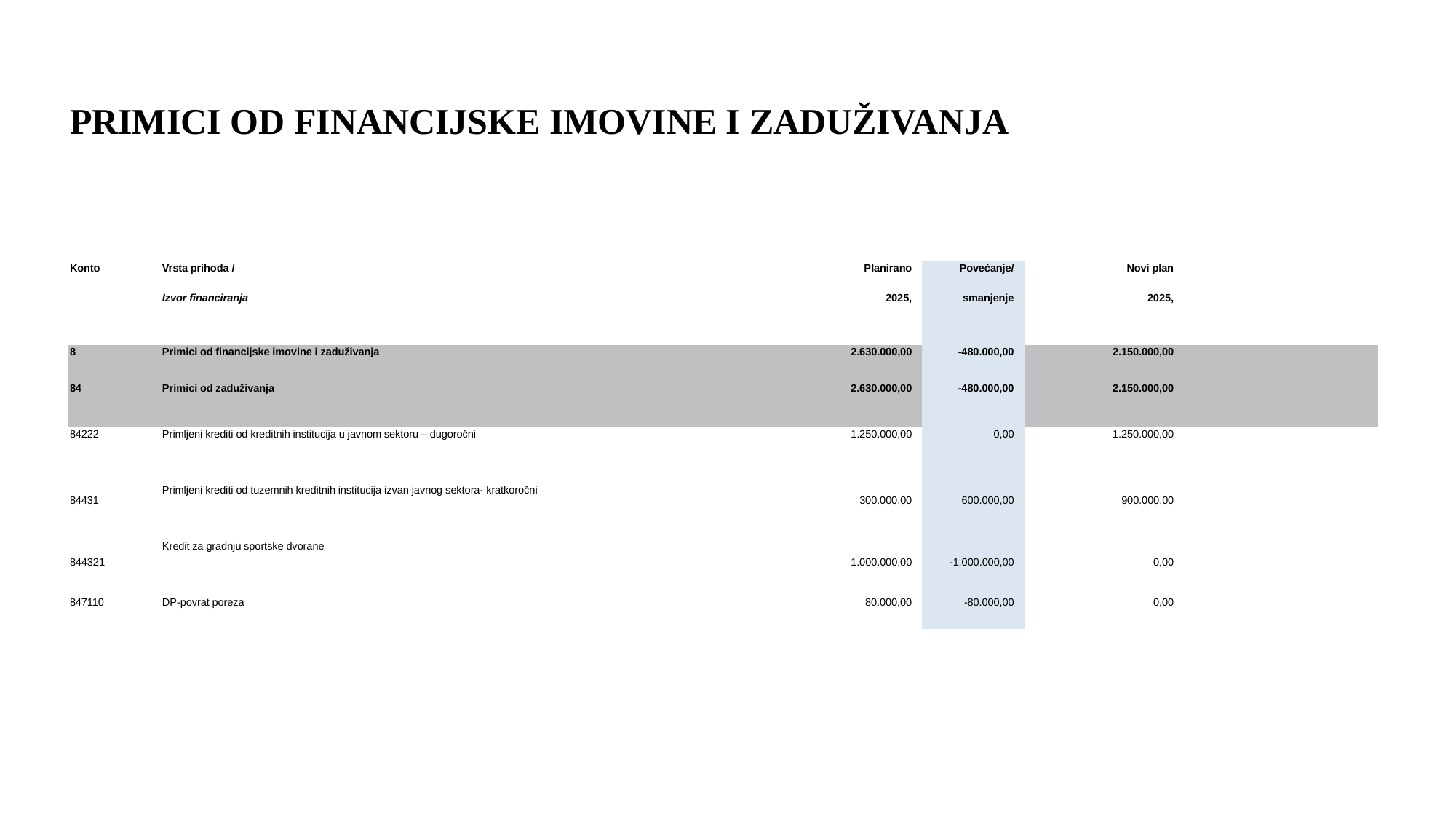

# PRIMICI OD FINANCIJSKE IMOVINE I ZADUŽIVANJA
| Konto | Vrsta prihoda / | Planirano | Povećanje/ | Novi plan |
| --- | --- | --- | --- | --- |
|  | Izvor financiranja | 2025, | smanjenje | 2025, |
| 8 | Primici od financijske imovine i zaduživanja | 2.630.000,00 | -480.000,00 | 2.150.000,00 |
| 84 | Primici od zaduživanja | 2.630.000,00 | -480.000,00 | 2.150.000,00 |
| 84222 | Primljeni krediti od kreditnih institucija u javnom sektoru – dugoročni | 1.250.000,00 | 0,00 | 1.250.000,00 |
| 84431 | Primljeni krediti od tuzemnih kreditnih institucija izvan javnog sektora- kratkoročni | 300.000,00 | 600.000,00 | 900.000,00 |
| 844321 | Kredit za gradnju sportske dvorane | 1.000.000,00 | -1.000.000,00 | 0,00 |
| 847110 | DP-povrat poreza | 80.000,00 | -80.000,00 | 0,00 |